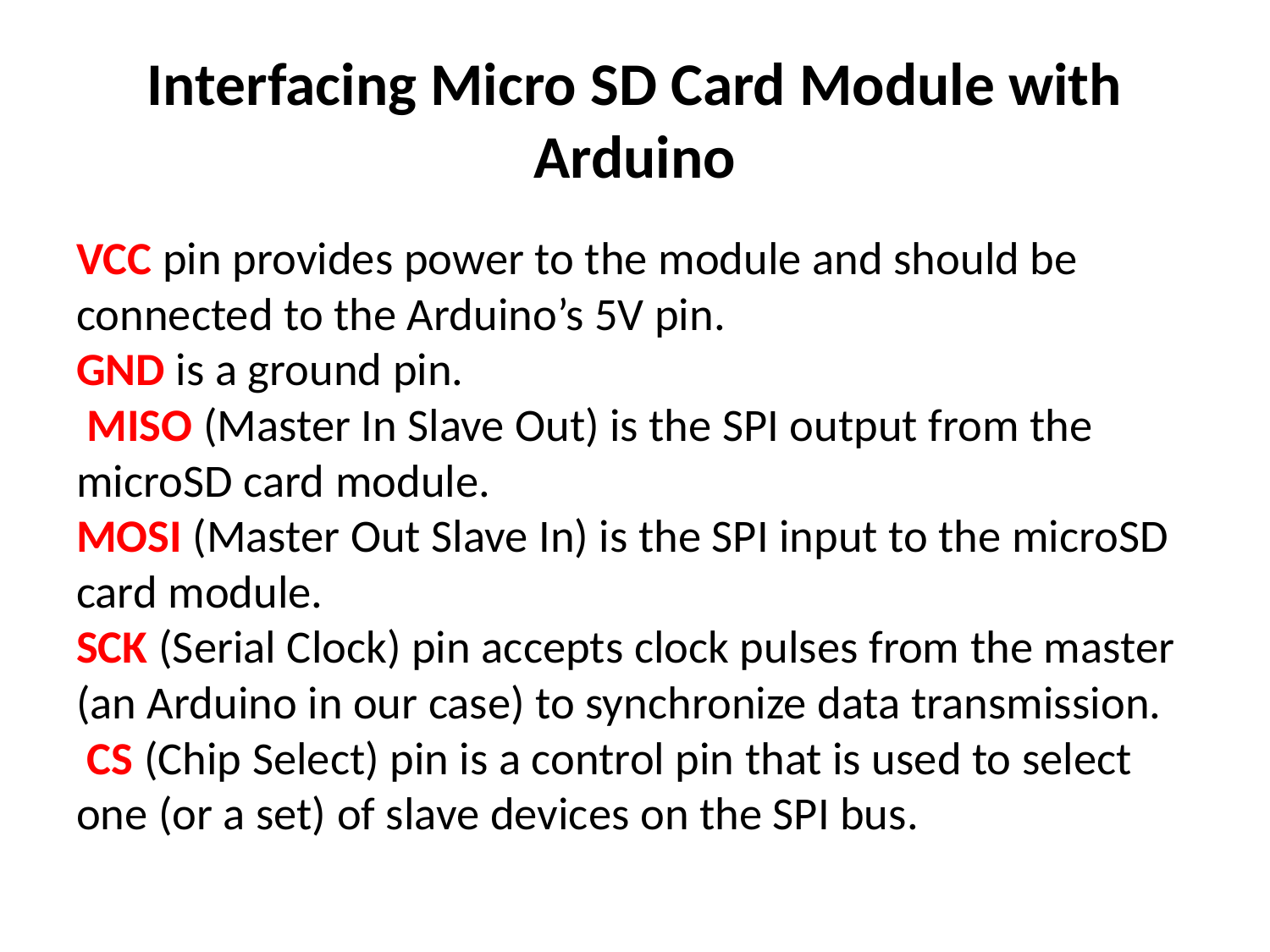

# Interfacing Micro SD Card Module with Arduino
VCC pin provides power to the module and should be connected to the Arduino’s 5V pin.
GND is a ground pin.
 MISO (Master In Slave Out) is the SPI output from the microSD card module.
MOSI (Master Out Slave In) is the SPI input to the microSD card module.
SCK (Serial Clock) pin accepts clock pulses from the master (an Arduino in our case) to synchronize data transmission.
 CS (Chip Select) pin is a control pin that is used to select one (or a set) of slave devices on the SPI bus.